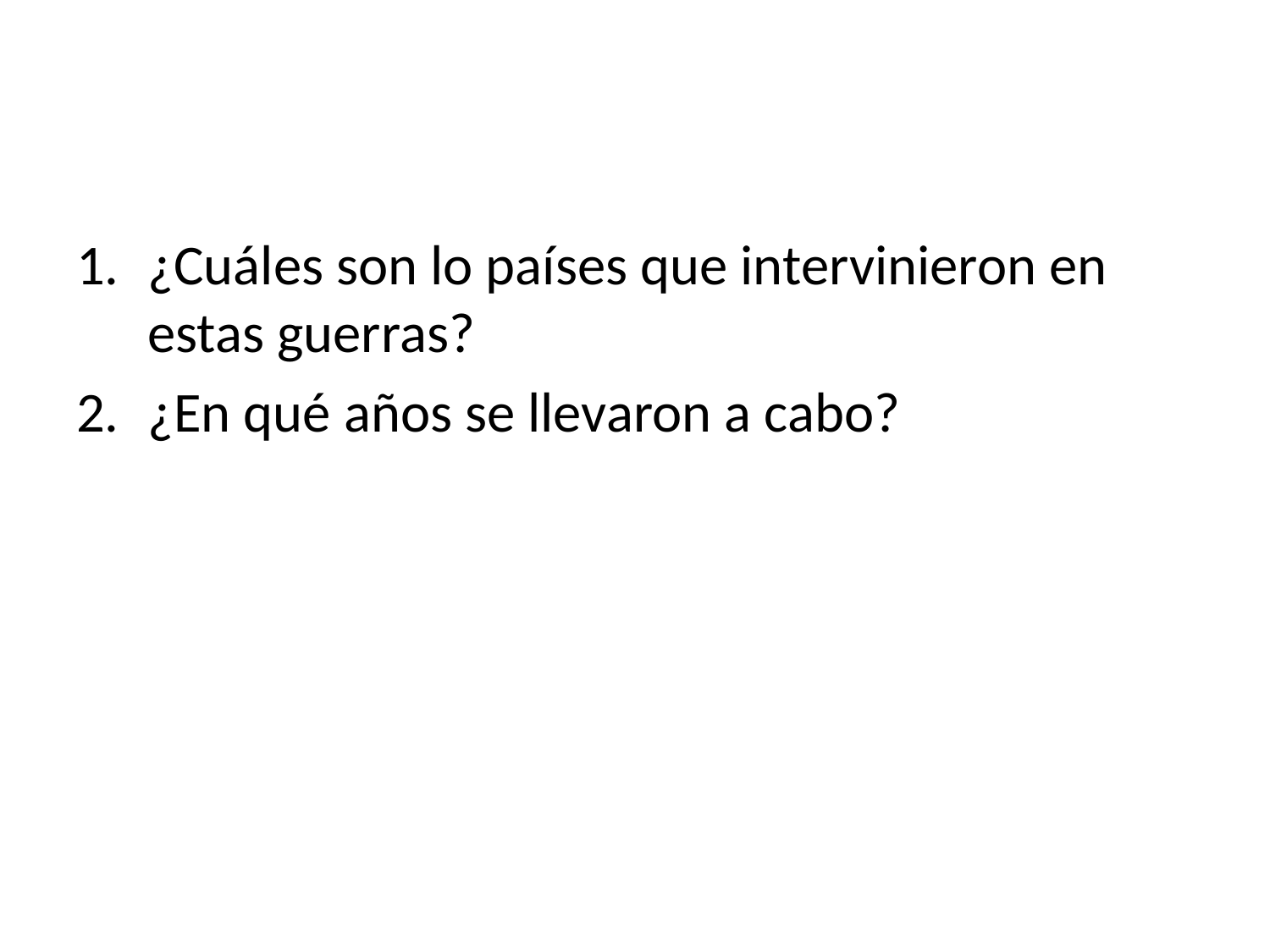

#
¿Cuáles son lo países que intervinieron en estas guerras?
¿En qué años se llevaron a cabo?